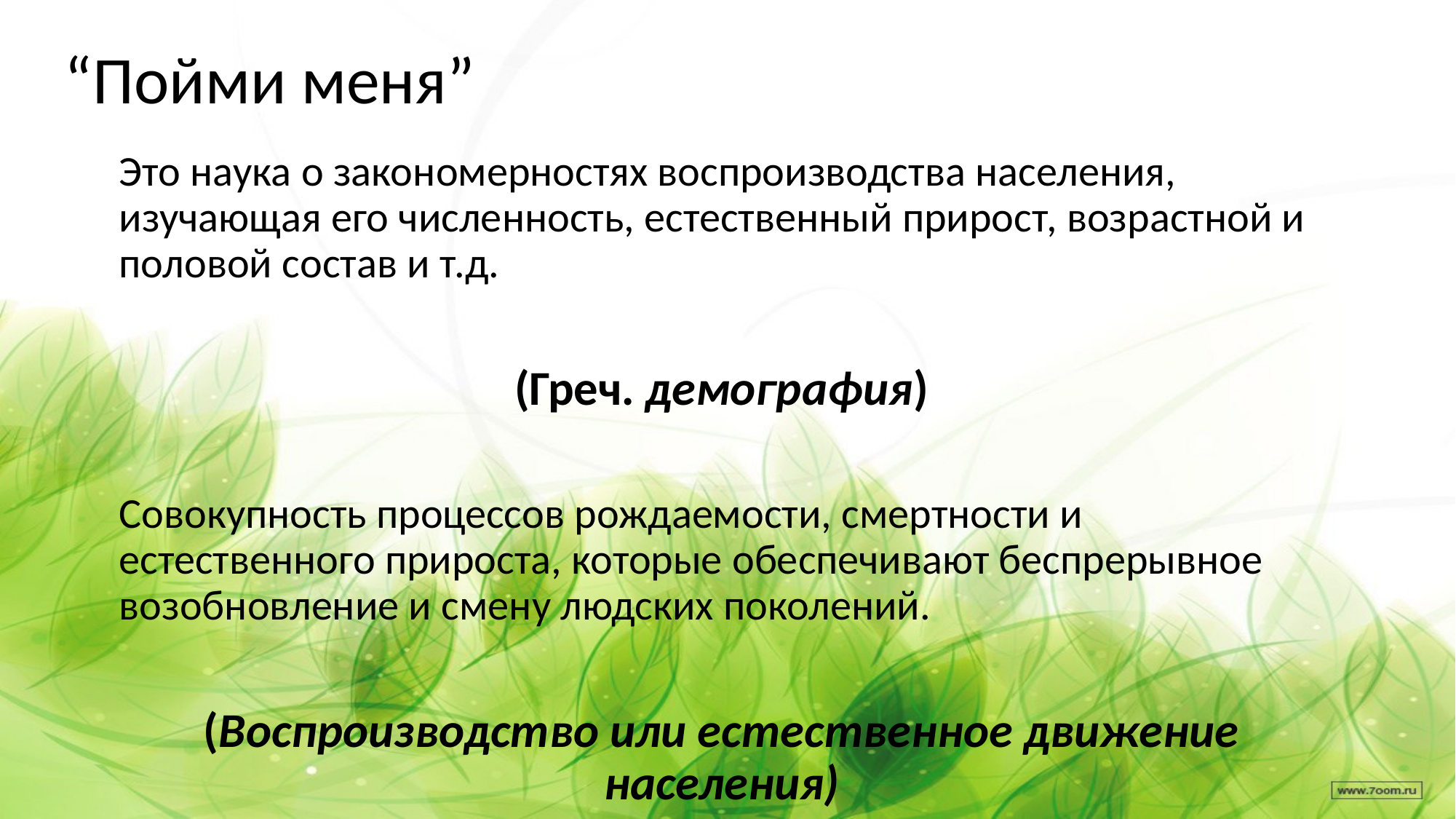

# “Пойми меня”
Это наука о закономерностях воспроизводства населения, изучающая его численность, естественный прирост, возрастной и половой состав и т.д.

(Греч. демография)

Совокупность процессов рождаемости, смертности и естественного прироста, которые обеспечивают беспрерывное возобновление и смену людских поколений.

(Воспроизводство или естественное движение населения)